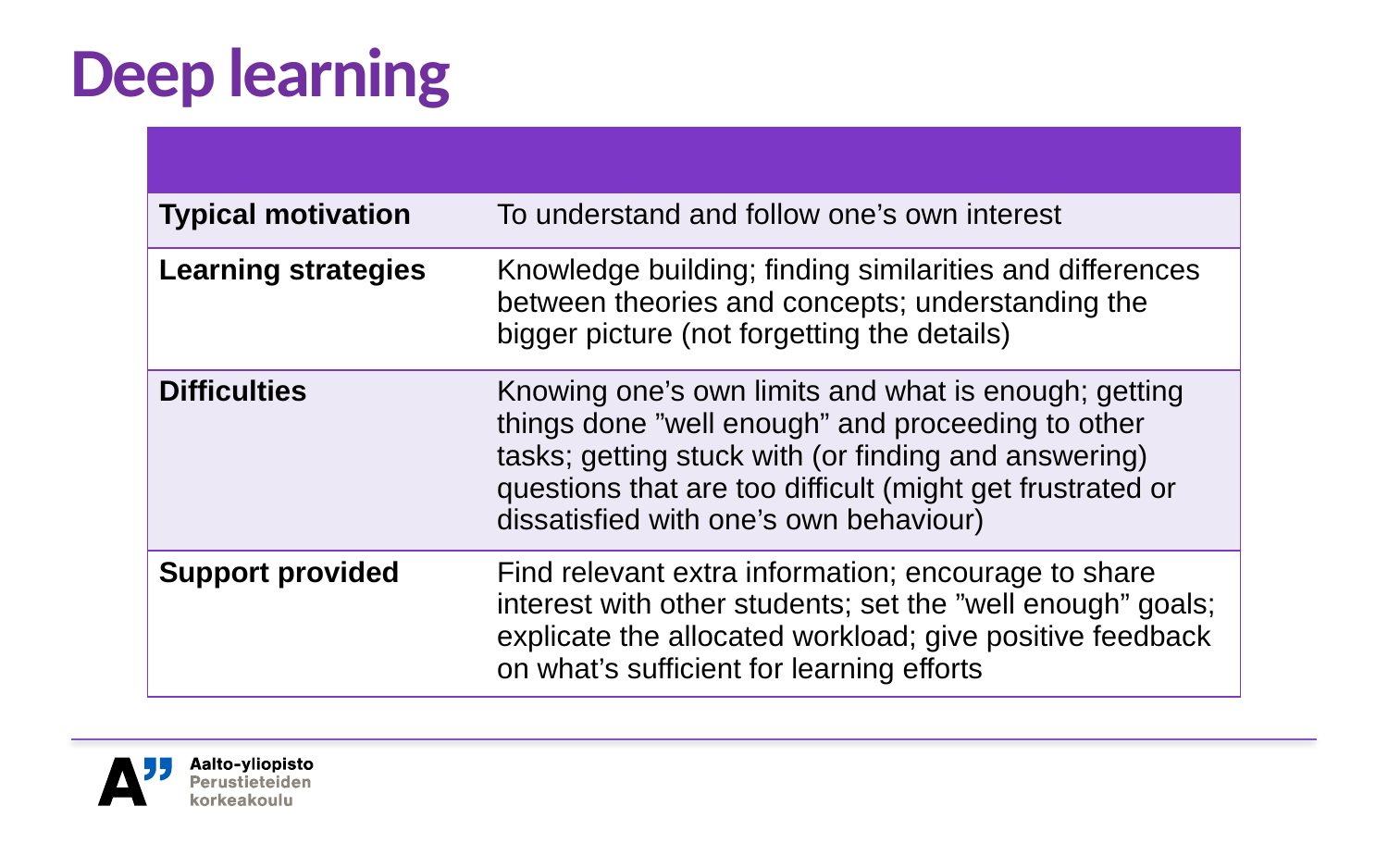

# Deep learning
|  |  |
| --- | --- |
| Typical motivation | To understand and follow one’s own interest |
| Learning strategies | Knowledge building; finding similarities and differences between theories and concepts; understanding the bigger picture (not forgetting the details) |
| Difficulties | Knowing one’s own limits and what is enough; getting things done ”well enough” and proceeding to other tasks; getting stuck with (or finding and answering) questions that are too difficult (might get frustrated or dissatisfied with one’s own behaviour) |
| Support provided | Find relevant extra information; encourage to share interest with other students; set the ”well enough” goals; explicate the allocated workload; give positive feedback on what’s sufficient for learning efforts |